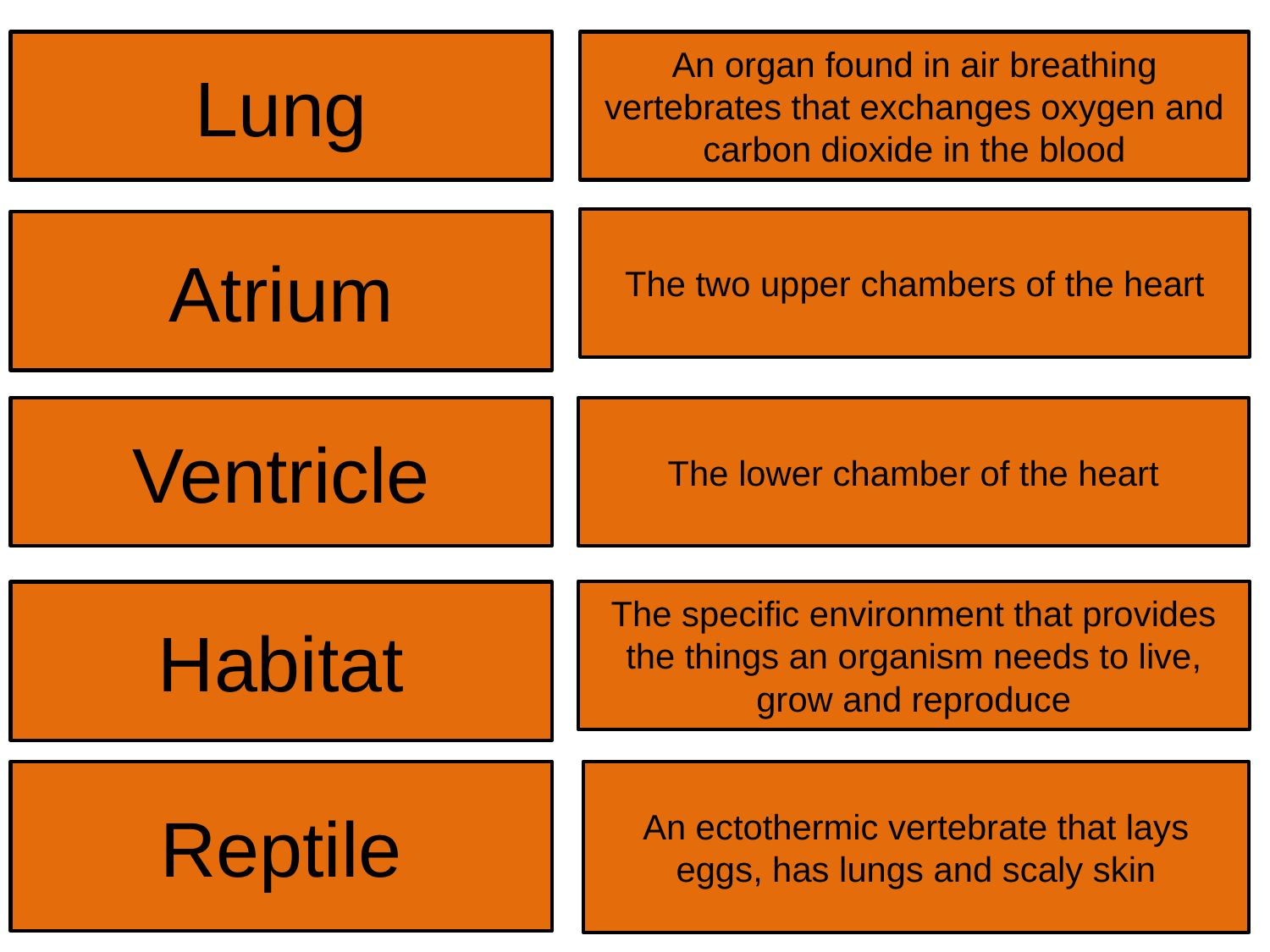

Lung
An organ found in air breathing vertebrates that exchanges oxygen and carbon dioxide in the blood
The two upper chambers of the heart
Atrium
Ventricle
The lower chamber of the heart
The specific environment that provides the things an organism needs to live, grow and reproduce
Habitat
Reptile
An ectothermic vertebrate that lays eggs, has lungs and scaly skin